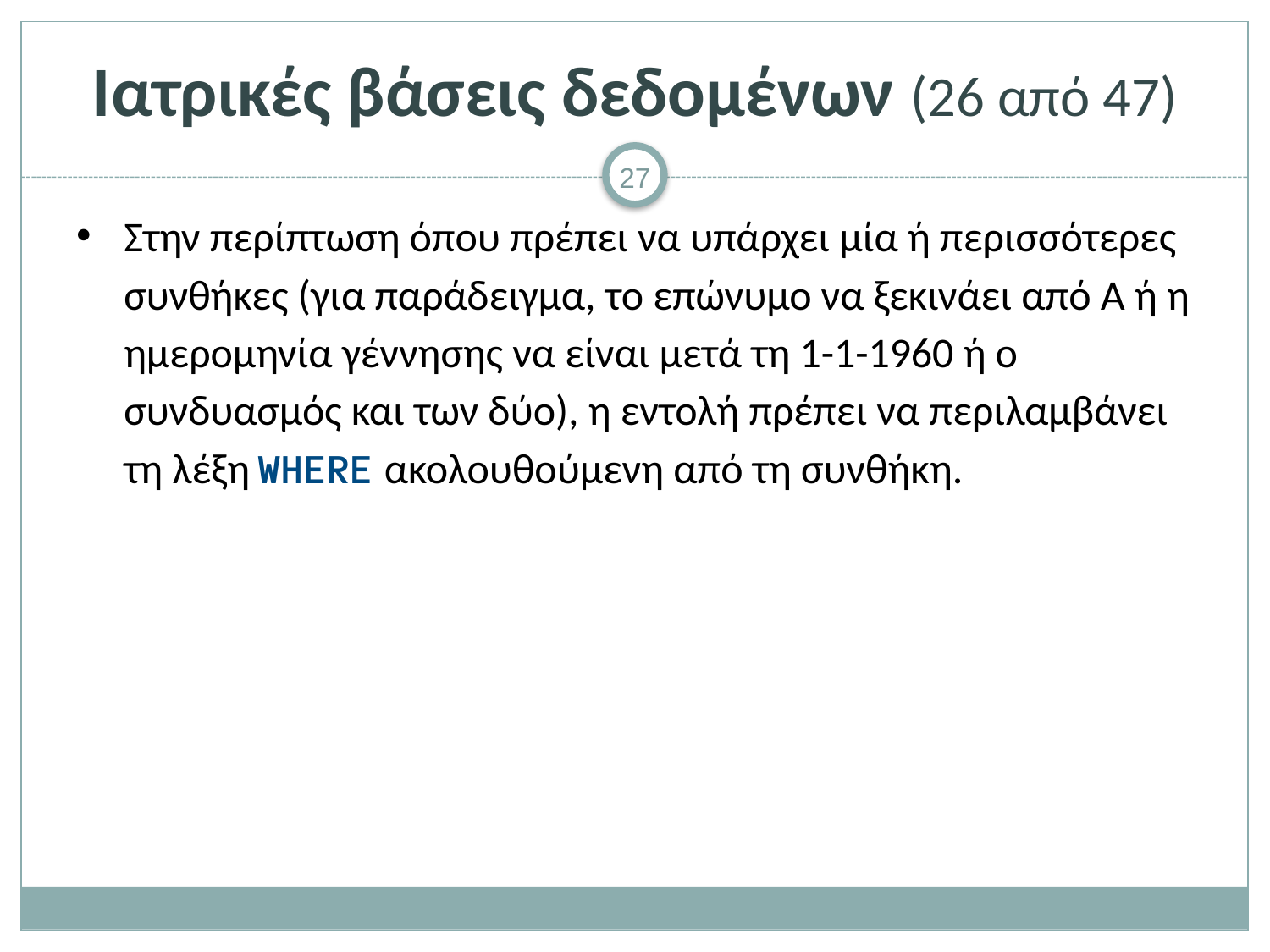

# Ιατρικές βάσεις δεδομένων (26 από 47)
Στην περίπτωση όπου πρέπει να υπάρχει μία ή περισσότερες συνθήκες (για παράδειγμα, το επώνυμο να ξεκινάει από Α ή η ημερομηνία γέννησης να είναι μετά τη 1-1-1960 ή ο συνδυασμός και των δύο), η εντολή πρέπει να περιλαμβάνει τη λέξη WHERE ακολουθούμενη από τη συνθήκη.